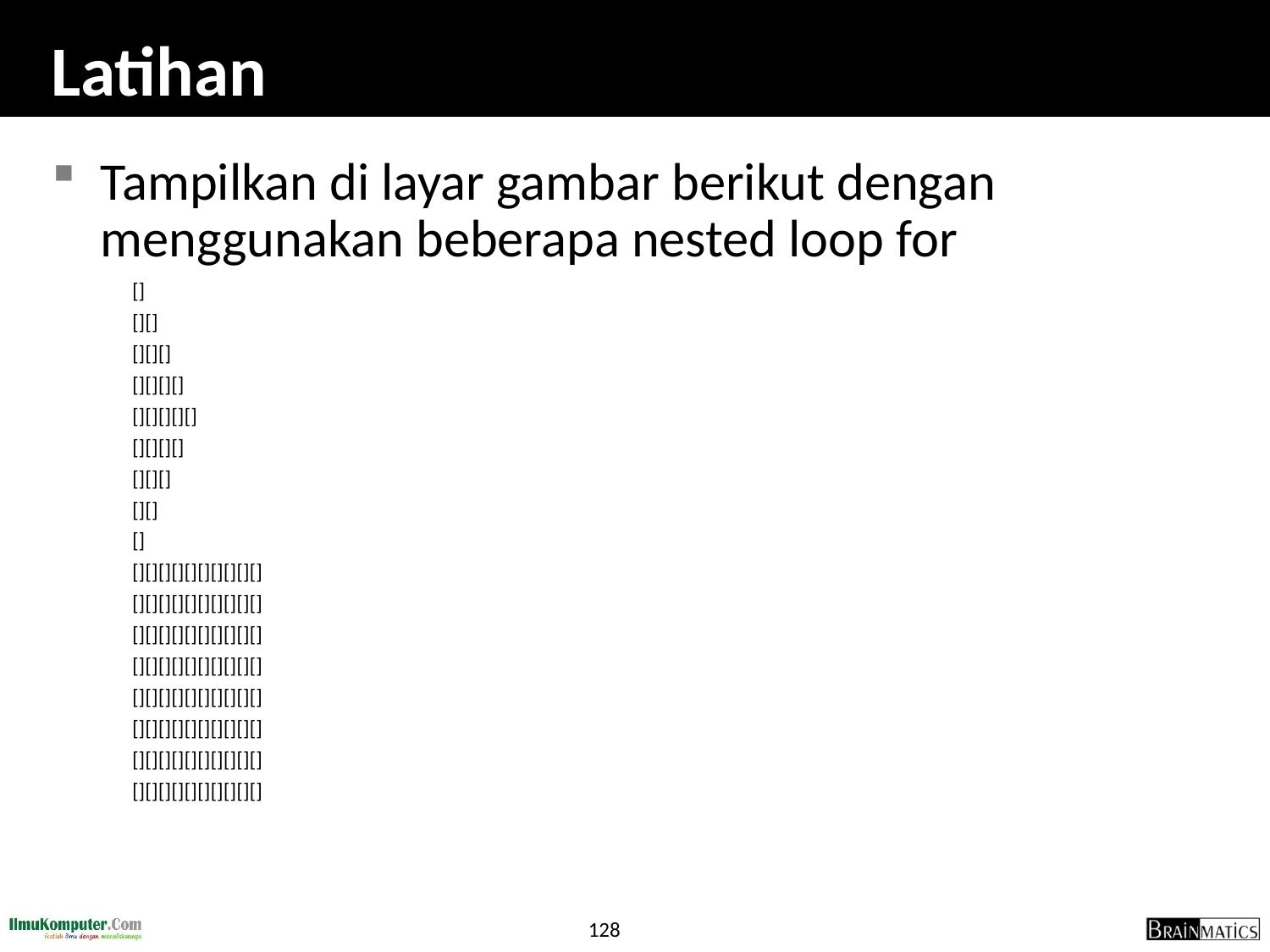

# Latihan
Tampilkan di layar gambar berikut dengan menggunakan beberapa nested loop for
[]
[][]
[][][]
[][][][]
[][][][][]
[][][][]
[][][]
[][]
[]
[][][][][][][][][][]
[][][][][][][][][][]
[][][][][][][][][][]
[][][][][][][][][][]
[][][][][][][][][][]
[][][][][][][][][][]
[][][][][][][][][][]
[][][][][][][][][][]